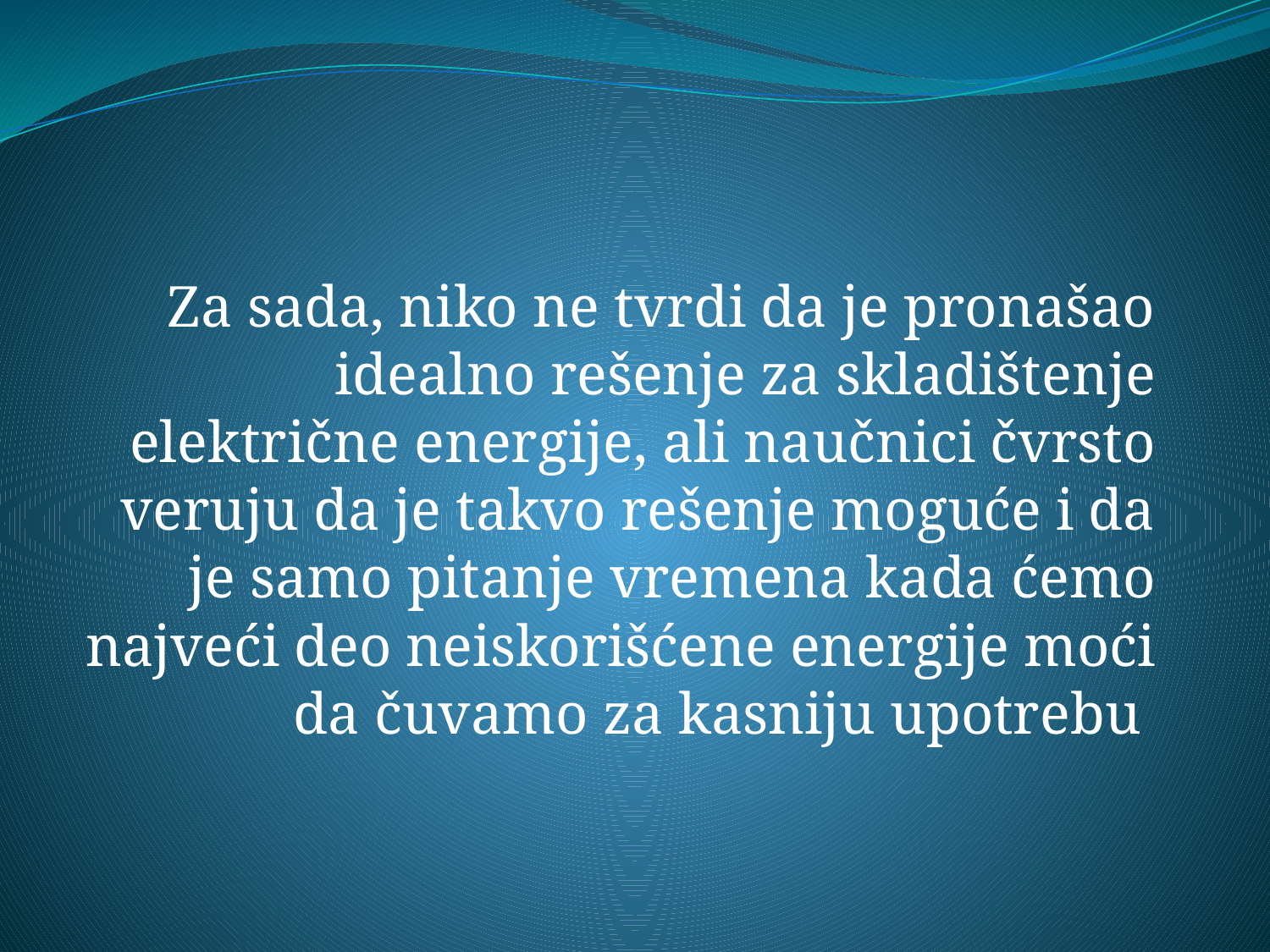

#
Za sada, niko ne tvrdi da je pronašao idealno rešenje za skladištenje električne energije, ali naučnici čvrsto veruju da je takvo rešenje moguće i da je samo pitanje vremena kada ćemo najveći deo neiskorišćene energije moći da čuvamo za kasniju upotrebu